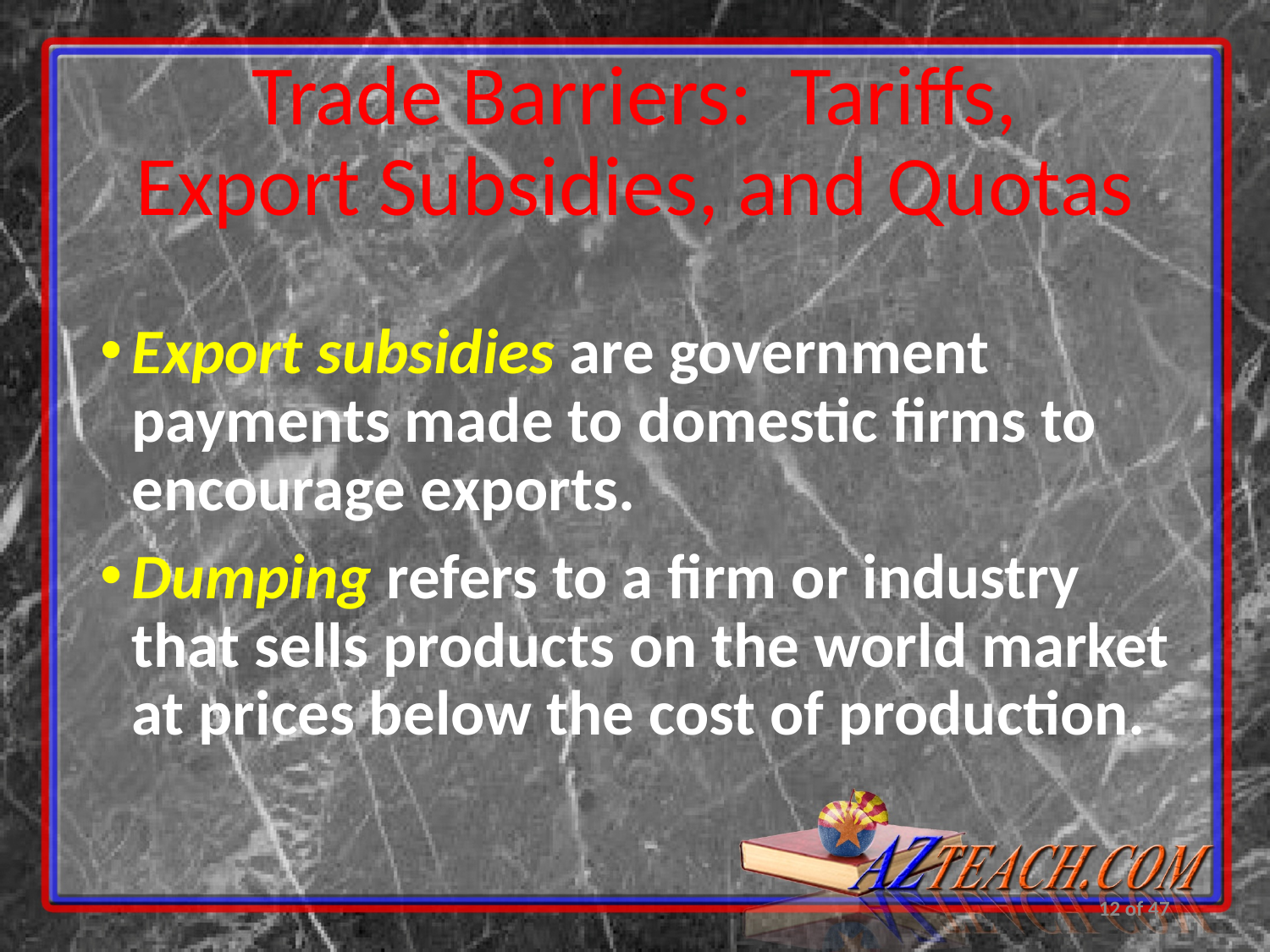

# Trade Barriers:  Tariffs, Export Subsidies, and Quotas
Export subsidies are government payments made to domestic firms to encourage exports.
Dumping refers to a firm or industry that sells products on the world market at prices below the cost of production.
12 of 47